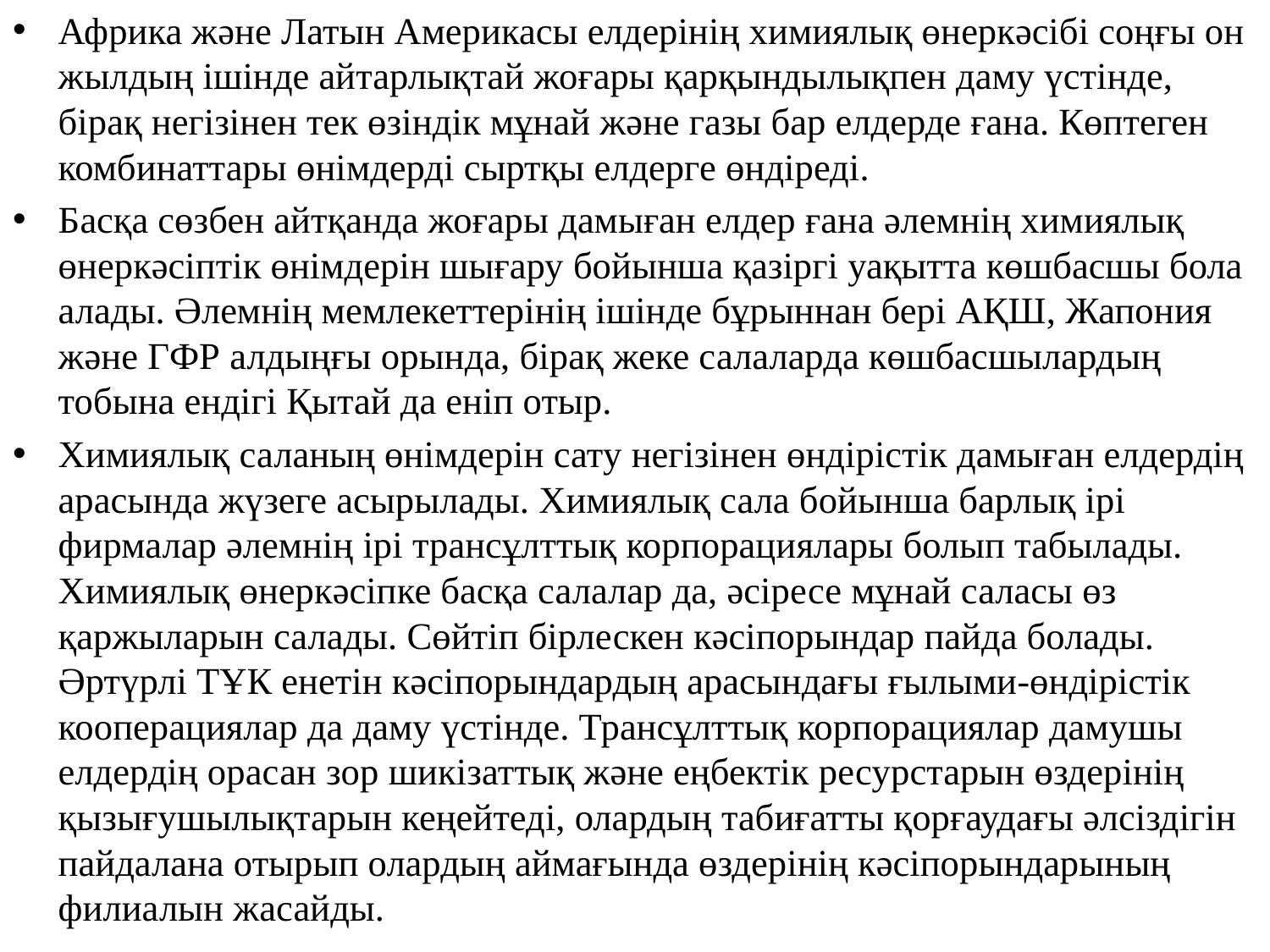

Африка және Латын Америкасы елдерінің химиялық өнеркәсібі соңғы он жылдың ішінде айтарлықтай жоғары қарқындылықпен даму үстінде, бірақ негізінен тек өзіндік мұнай және газы бар елдерде ғана. Көптеген комбинаттары өнімдерді сыртқы елдерге өндіреді.
Басқа сөзбен айтқанда жоғары дамыған елдер ғана әлемнің химиялық өнеркәсіптік өнімдерін шығару бойынша қазіргі уақытта көшбасшы бола алады. Әлемнің мемлекеттерінің ішінде бұрыннан бері АҚШ, Жапония және ГФР алдыңғы орында, бірақ жеке салаларда көшбасшылардың тобына ендігі Қытай да еніп отыр.
Химиялық саланың өнімдерін сату негізінен өндірістік дамыған елдердің арасында жүзеге асырылады. Химиялық сала бойынша барлық ірі фирмалар әлемнің ірі трансұлттық корпорациялары болып табылады. Химиялық өнеркәсіпке басқа салалар да, әсіресе мұнай саласы өз қаржыларын салады. Сөйтіп бірлескен кәсіпорындар пайда болады. Әртүрлі ТҰК енетін кәсіпорындардың арасындағы ғылыми-өндірістік кооперациялар да даму үстінде. Трансұлттық корпорациялар дамушы елдердің орасан зор шикізаттық және еңбектік ресурстарын өздерінің қызығушылықтарын кеңейтеді, олардың табиғатты қорғаудағы әлсіздігін пайдалана отырып олардың аймағында өздерінің кәсіпорындарының филиалын жасайды.